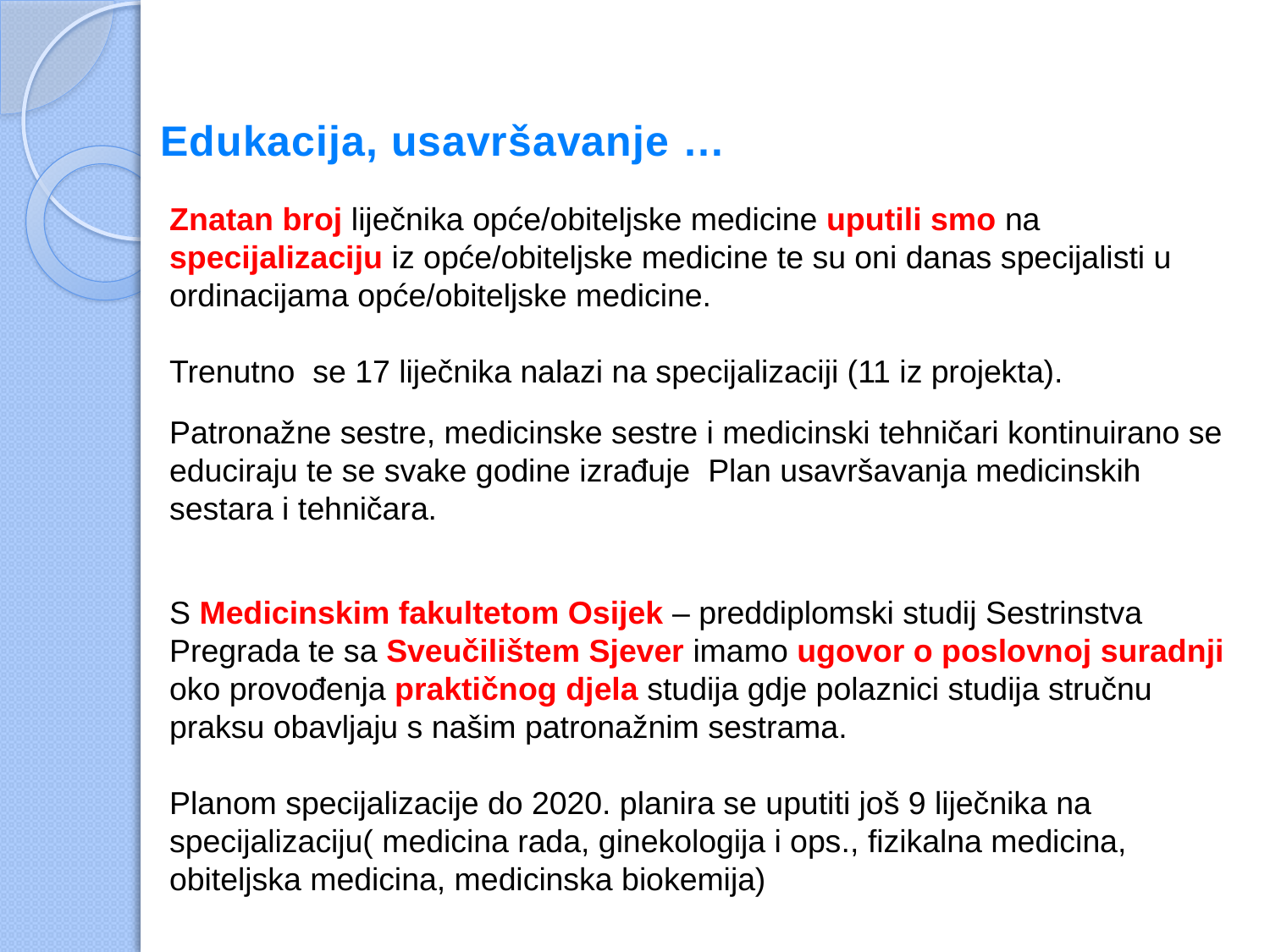

Edukacija, usavršavanje …
Znatan broj liječnika opće/obiteljske medicine uputili smo na specijalizaciju iz opće/obiteljske medicine te su oni danas specijalisti u ordinacijama opće/obiteljske medicine.

Trenutno  se 17 liječnika nalazi na specijalizaciji (11 iz projekta).
Patronažne sestre, medicinske sestre i medicinski tehničari kontinuirano se educiraju te se svake godine izrađuje  Plan usavršavanja medicinskih sestara i tehničara.
S Medicinskim fakultetom Osijek – preddiplomski studij Sestrinstva Pregrada te sa Sveučilištem Sjever imamo ugovor o poslovnoj suradnji oko provođenja praktičnog djela studija gdje polaznici studija stručnu praksu obavljaju s našim patronažnim sestrama.

Planom specijalizacije do 2020. planira se uputiti još 9 liječnika na specijalizaciju( medicina rada, ginekologija i ops., fizikalna medicina, obiteljska medicina, medicinska biokemija)